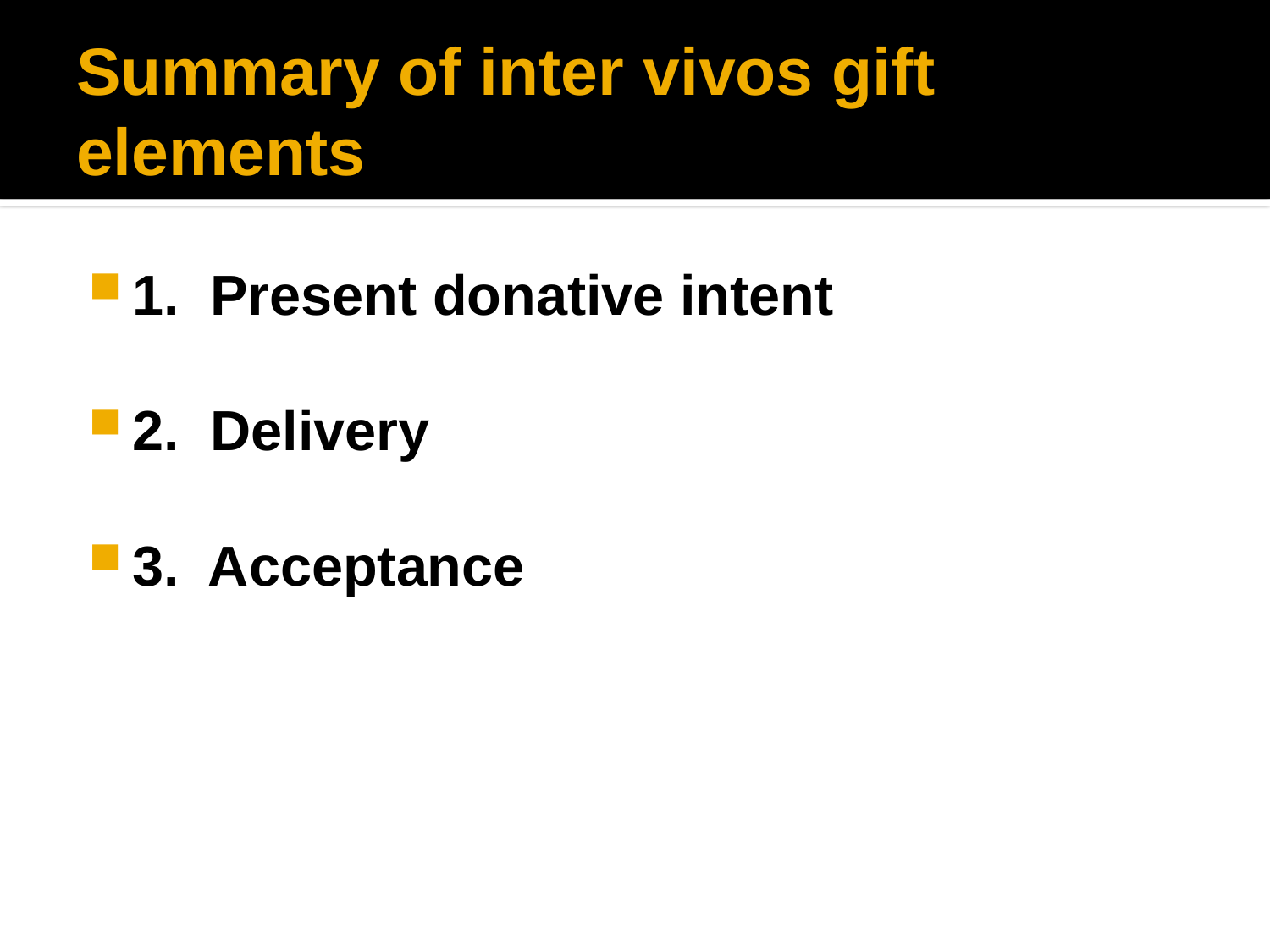

# Summary of inter vivos gift elements
1.  Present donative intent

2.  Delivery

3.  Acceptance